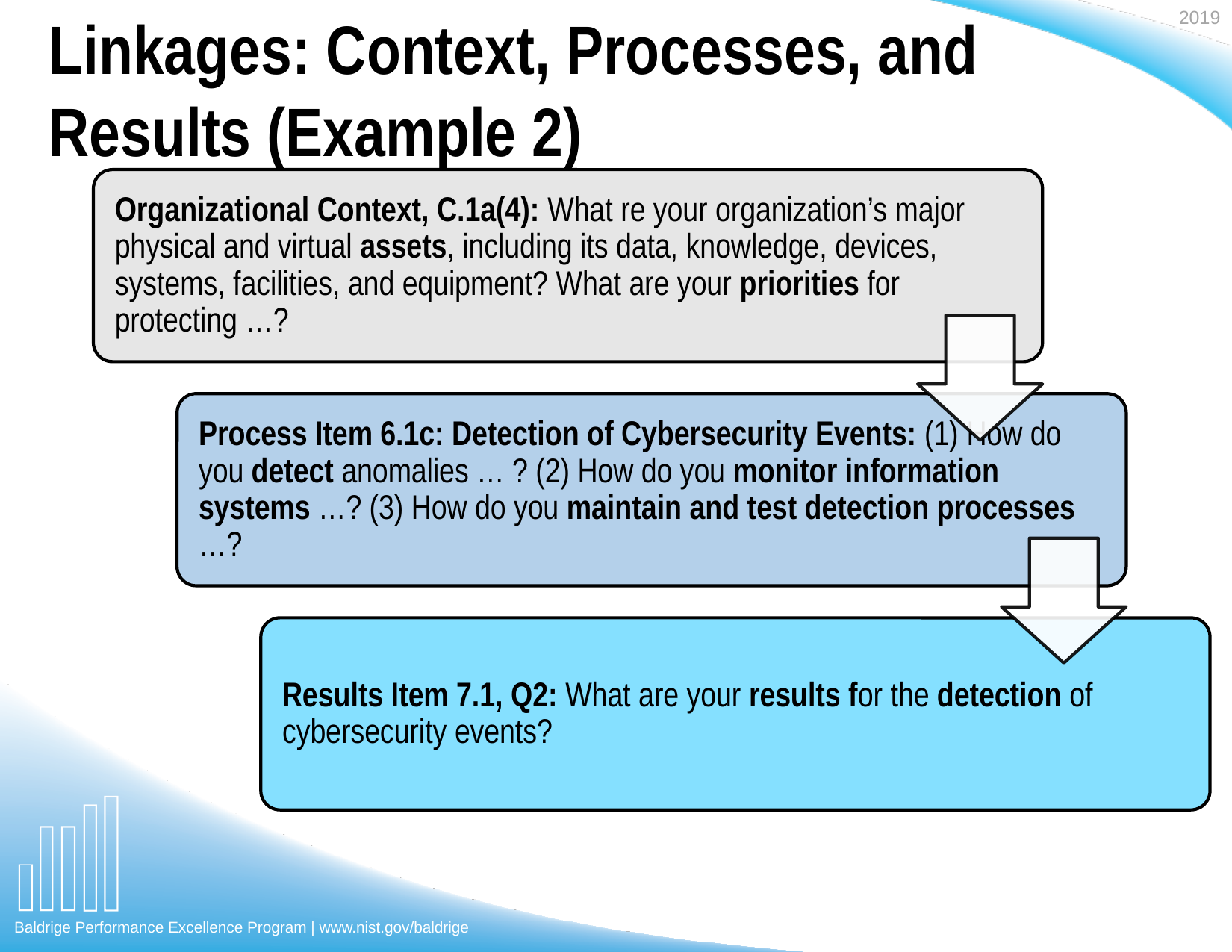

# Linkages: Context, Processes, and Results (Example 2)
Organizational Context, C.1a(4): What re your organization’s major physical and virtual assets, including its data, knowledge, devices, systems, facilities, and equipment? What are your priorities for protecting …?
Process Item 6.1c: Detection of Cybersecurity Events: (1) How do you detect anomalies … ? (2) How do you monitor information systems …? (3) How do you maintain and test detection processes …?
Results Item 7.1, Q2: What are your results for the detection of cybersecurity events?